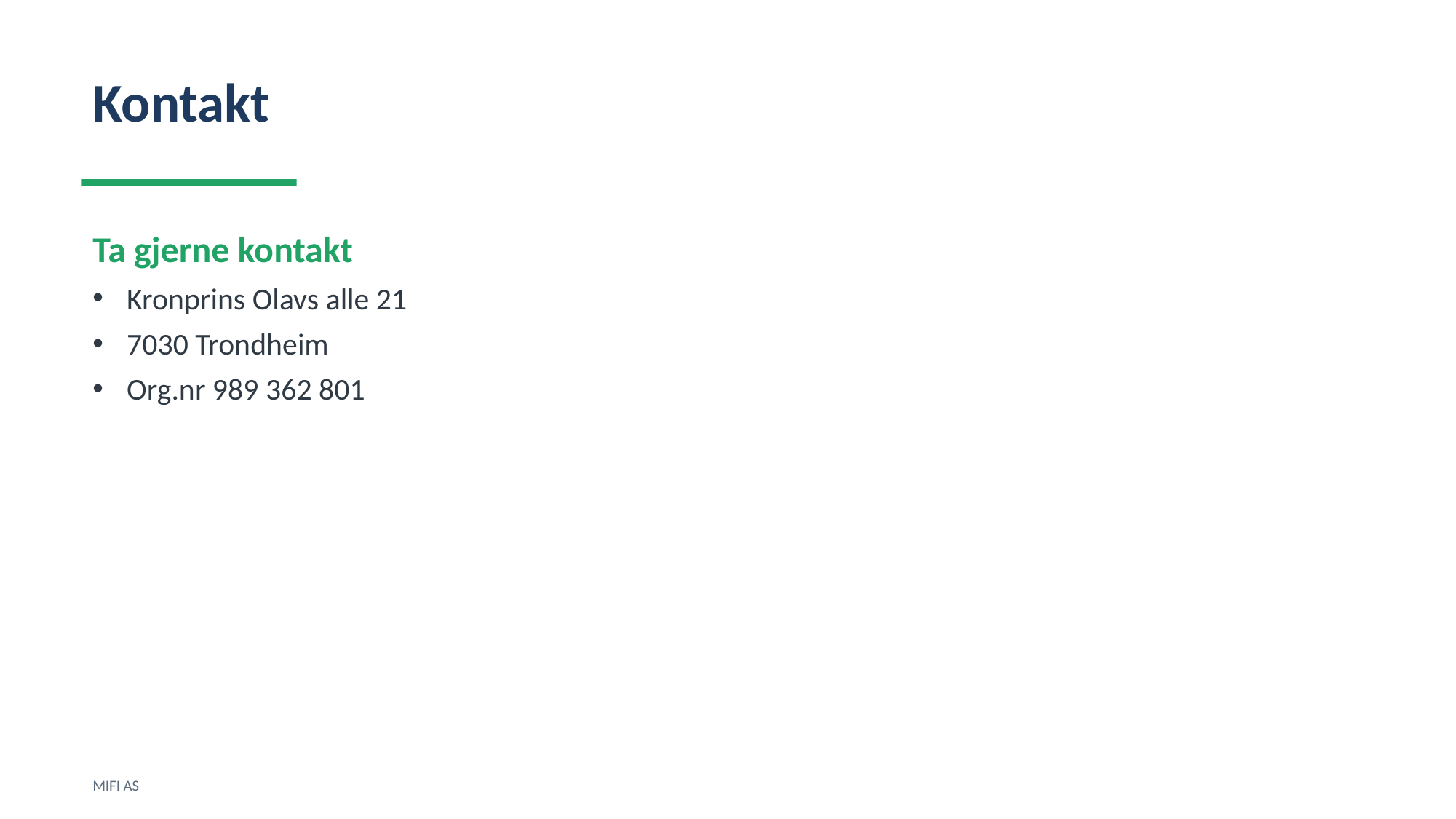

Kontakt

Ta gjerne kontakt
Kronprins Olavs alle 21
7030 Trondheim
Org.nr 989 362 801
MIFI AS